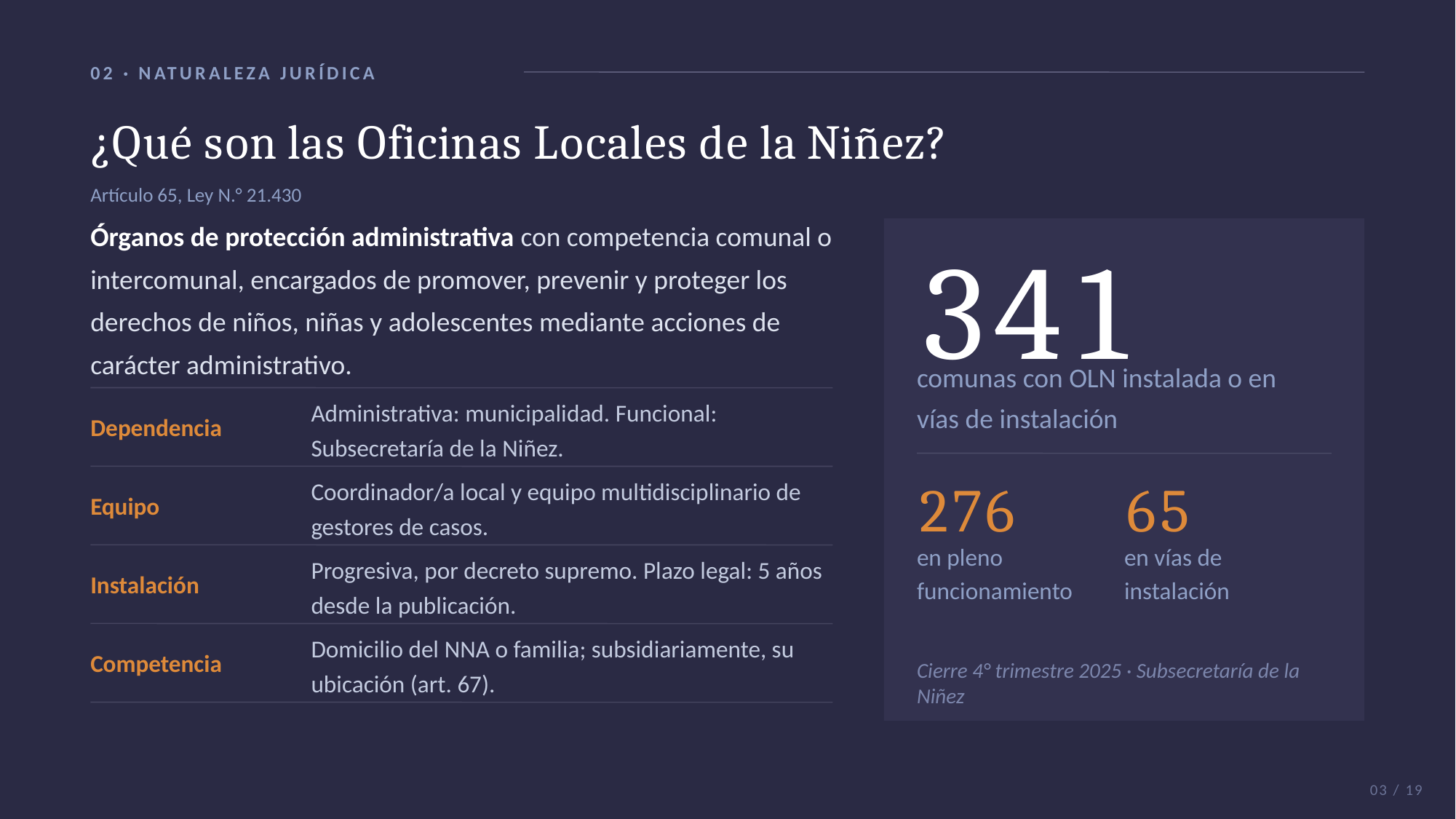

02 · NATURALEZA JURÍDICA

¿Qué son las Oficinas Locales de la Niñez?
Artículo 65, Ley N.° 21.430

Órganos de protección administrativa con competencia comunal o intercomunal, encargados de promover, prevenir y proteger los derechos de niños, niñas y adolescentes mediante acciones de carácter administrativo.
341
comunas con OLN instalada o en vías de instalación

Dependencia
Administrativa: municipalidad. Funcional: Subsecretaría de la Niñez.

Equipo
Coordinador/a local y equipo multidisciplinario de gestores de casos.
276
65
en pleno funcionamiento
en vías de instalación

Instalación
Progresiva, por decreto supremo. Plazo legal: 5 años desde la publicación.

Competencia
Domicilio del NNA o familia; subsidiariamente, su ubicación (art. 67).
Cierre 4° trimestre 2025 · Subsecretaría de la Niñez

03 / 19